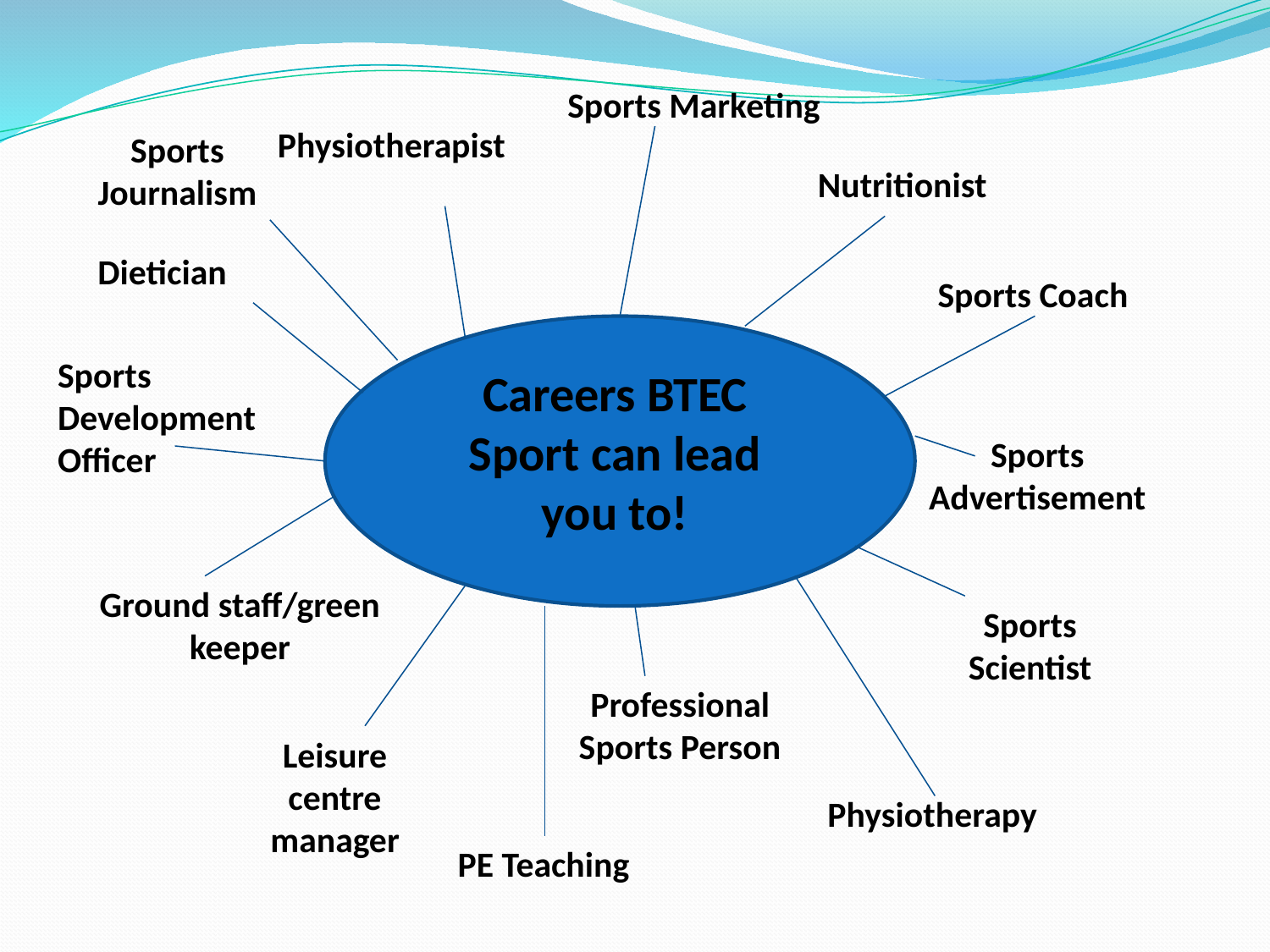

Sports Marketing
Physiotherapist
Sports Journalism
Nutritionist
Dietician
Sports Coach

Sports Development Officer
Careers BTEC Sport can lead you to!
Sports Advertisement
Ground staff/green keeper
Sports Scientist
Professional Sports Person
Leisure centre manager
Physiotherapy
PE Teaching